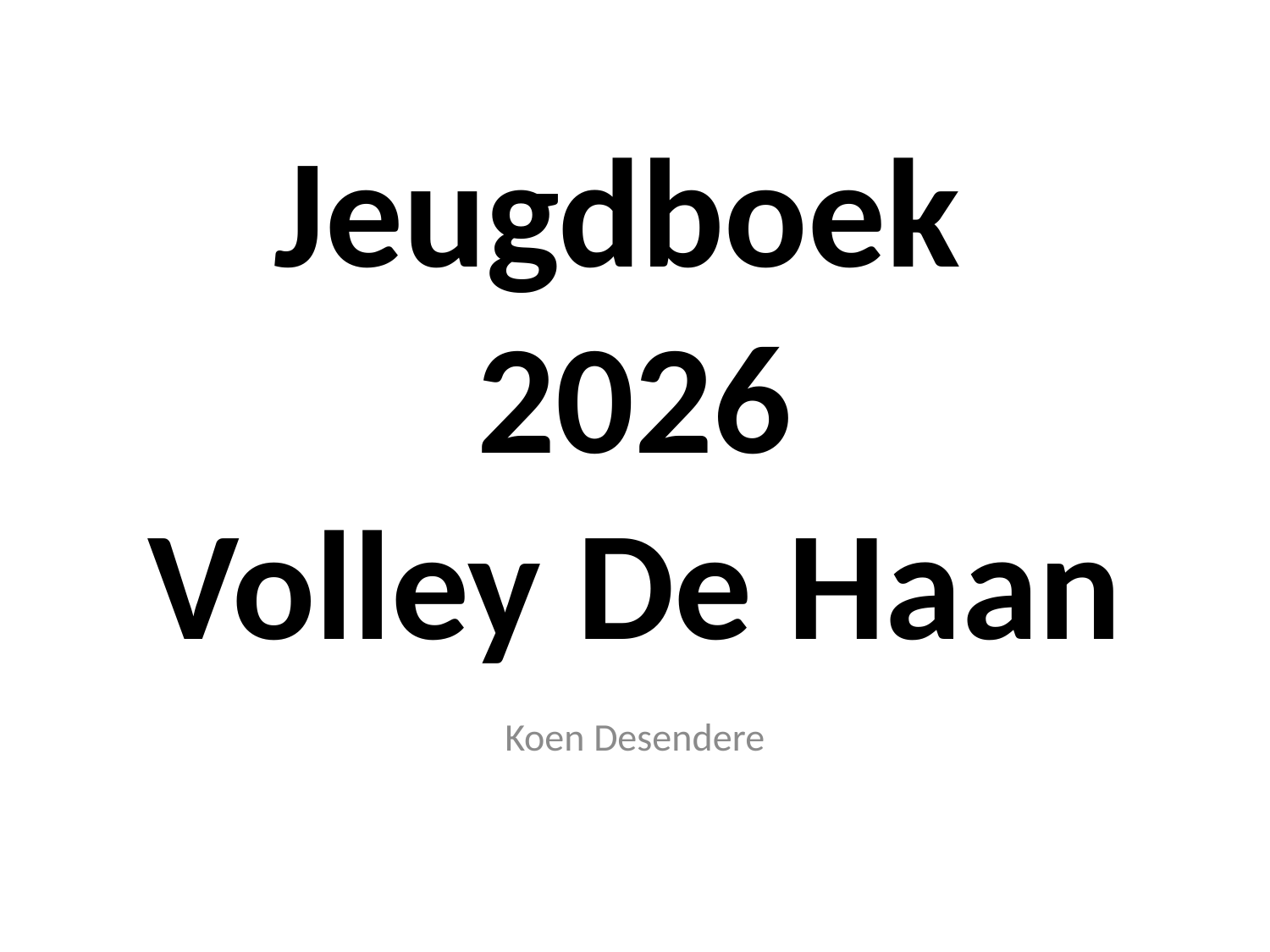

# Jeugdboek 2026 Volley De Haan
Koen Desendere